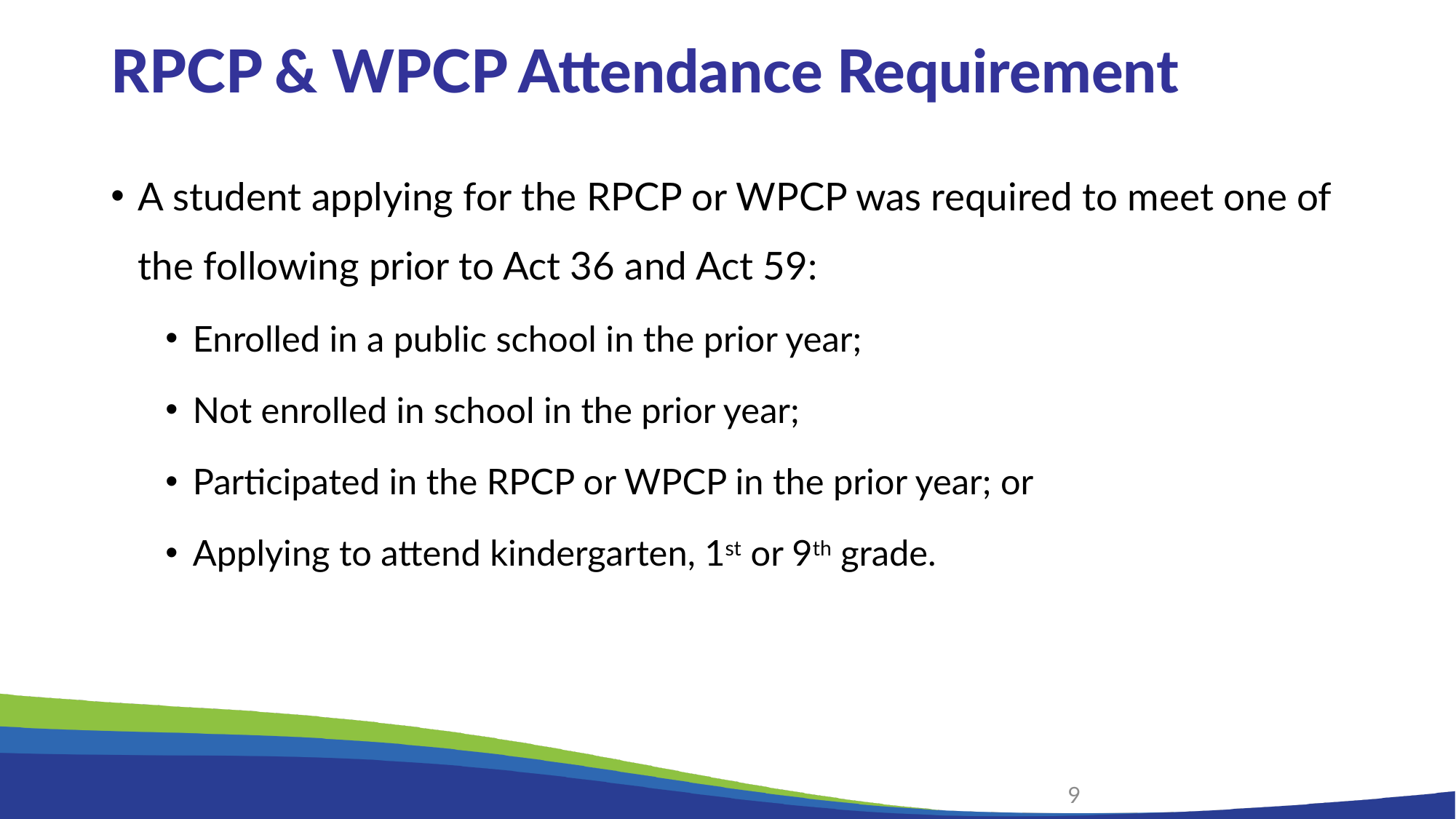

# RPCP & WPCP Attendance Requirement
A student applying for the RPCP or WPCP was required to meet one of the following prior to Act 36 and Act 59:
Enrolled in a public school in the prior year;
Not enrolled in school in the prior year;
Participated in the RPCP or WPCP in the prior year; or
Applying to attend kindergarten, 1st or 9th grade.